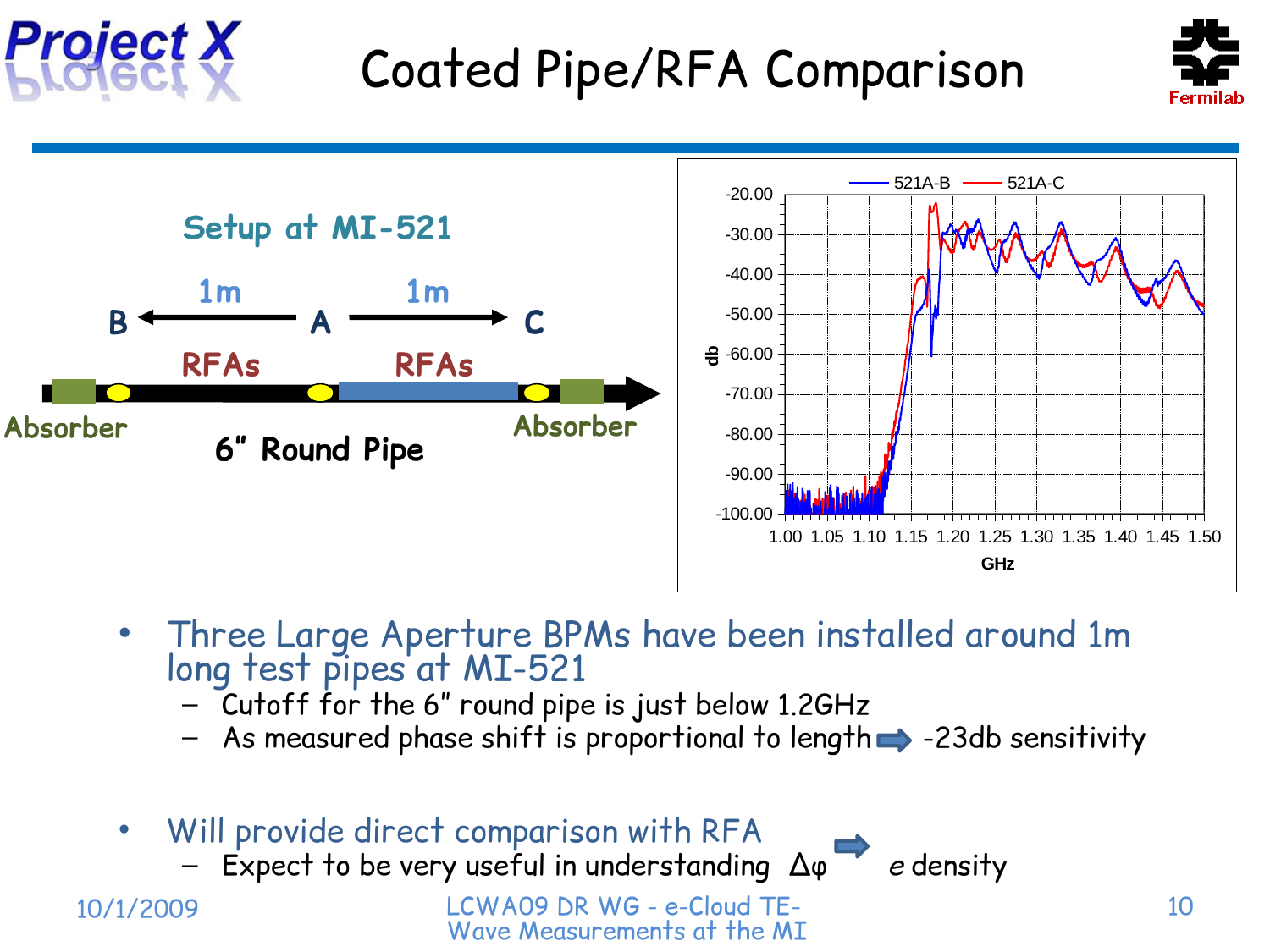

# Coated Pipe/RFA Comparison

### Chart

| Category |  |  |
|---|---|---|
Setup at MI-521
1m
1m
B
A
C

RFAs
RFAs

Absorber
Absorber
6” Round Pipe
Three Large Aperture BPMs have been installed around 1m long test pipes at MI-521
Cutoff for the 6” round pipe is just below 1.2GHz
As measured phase shift is proportional to length      -23db sensitivity

Will provide direct comparison with RFA
Expect to be very useful in understanding  Δφ       e density

10/1/2009
LCWA09 DR WG - e-Cloud TE-Wave Measurements at the MI
10